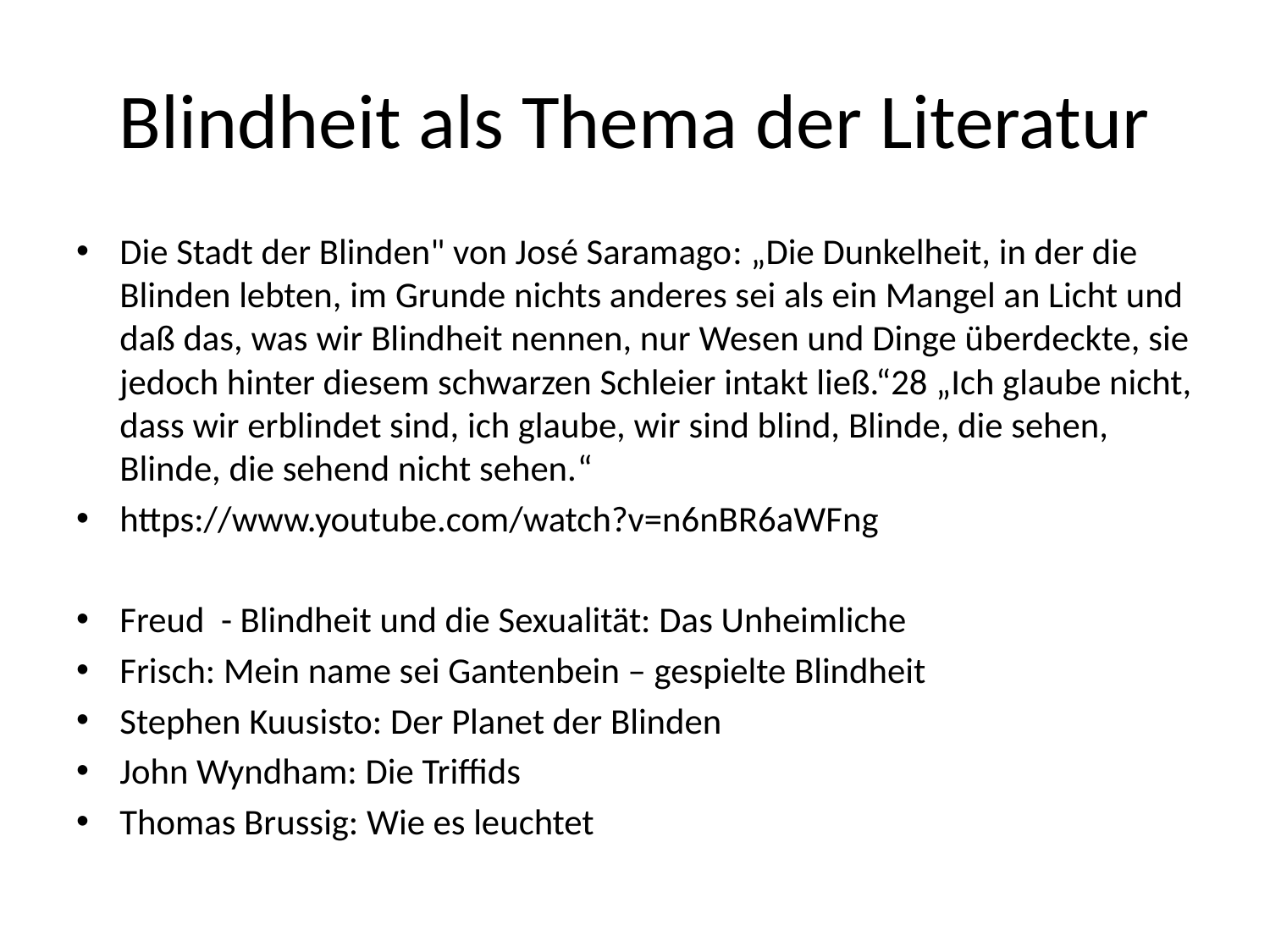

# Blindheit als Thema der Literatur
Die Stadt der Blinden" von José Saramago: „Die Dunkelheit, in der die Blinden lebten, im Grunde nichts anderes sei als ein Mangel an Licht und daß das, was wir Blindheit nennen, nur Wesen und Dinge überdeckte, sie jedoch hinter diesem schwarzen Schleier intakt ließ.“28 „Ich glaube nicht, dass wir erblindet sind, ich glaube, wir sind blind, Blinde, die sehen, Blinde, die sehend nicht sehen.“
https://www.youtube.com/watch?v=n6nBR6aWFng

Freud  - Blindheit und die Sexualität: Das Unheimliche
Frisch: Mein name sei Gantenbein – gespielte Blindheit
Stephen Kuusisto: Der Planet der Blinden
John Wyndham: Die Triffids
Thomas Brussig: Wie es leuchtet